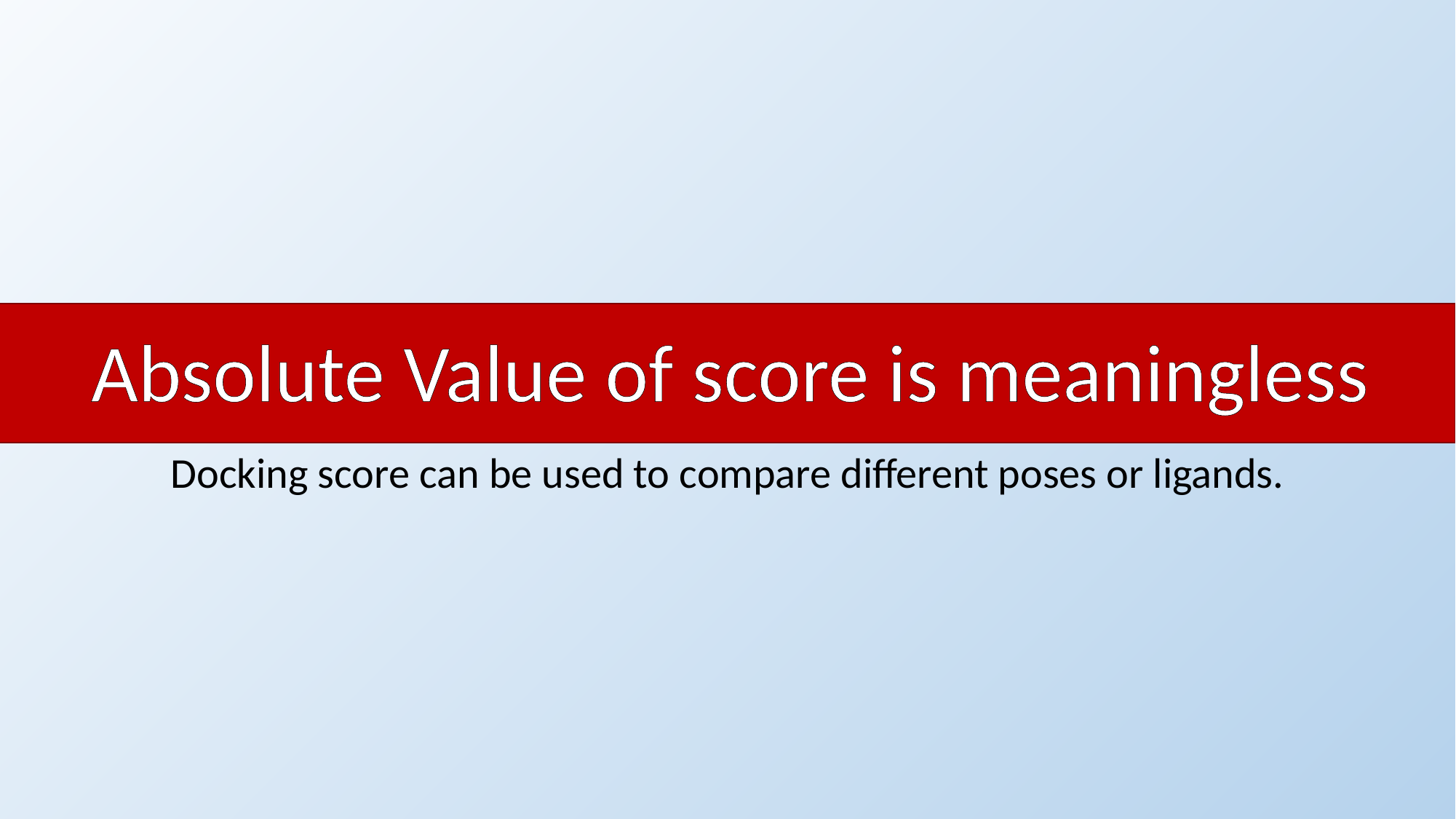

# Absolute Value of score is meaningless

Docking score can be used to compare different poses or ligands.